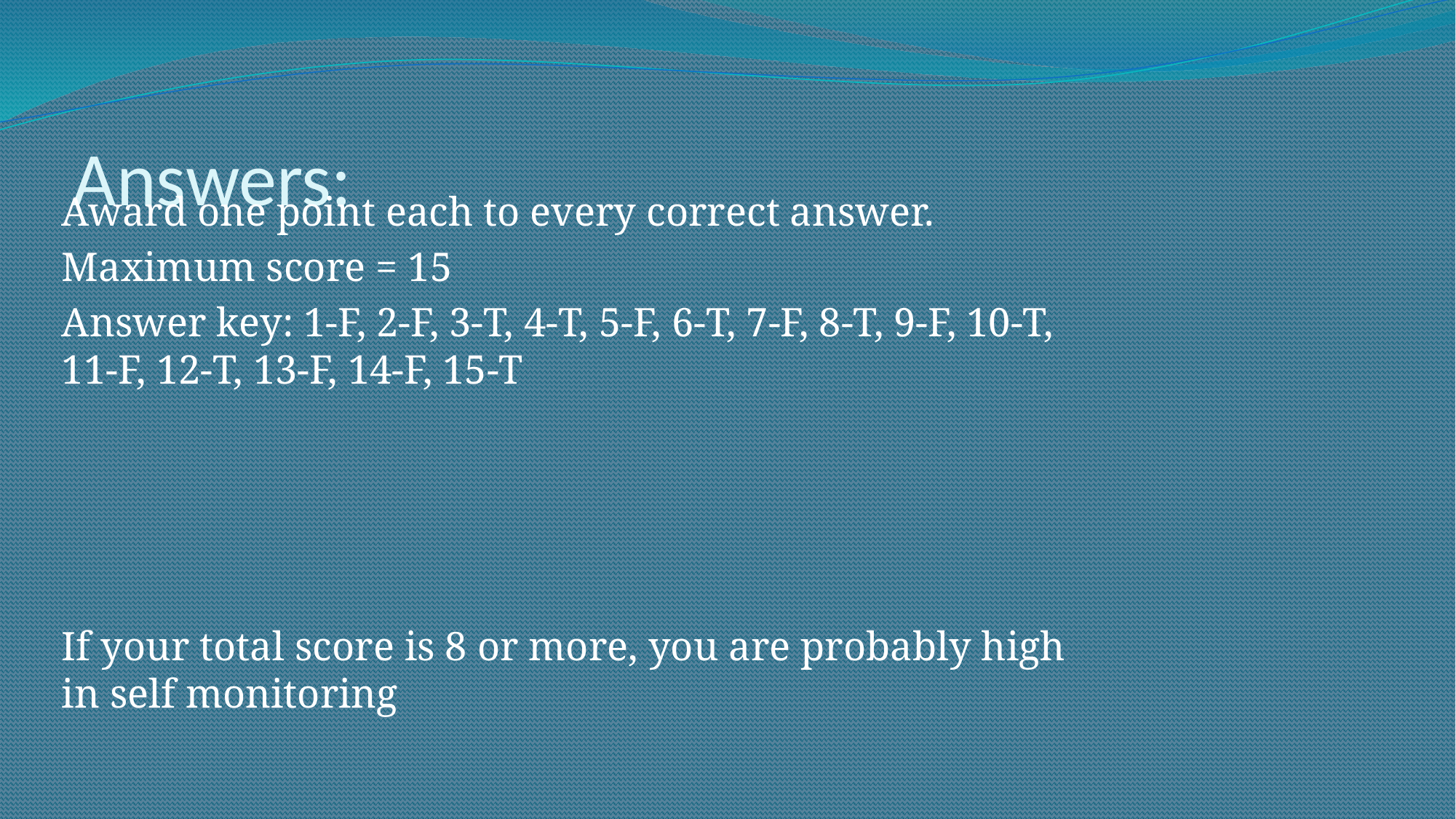

# Answers:
Award one point each to every correct answer.
Maximum score = 15
Answer key: 1-F, 2-F, 3-T, 4-T, 5-F, 6-T, 7-F, 8-T, 9-F, 10-T, 11-F, 12-T, 13-F, 14-F, 15-T

If your total score is 8 or more, you are probably high in self monitoring